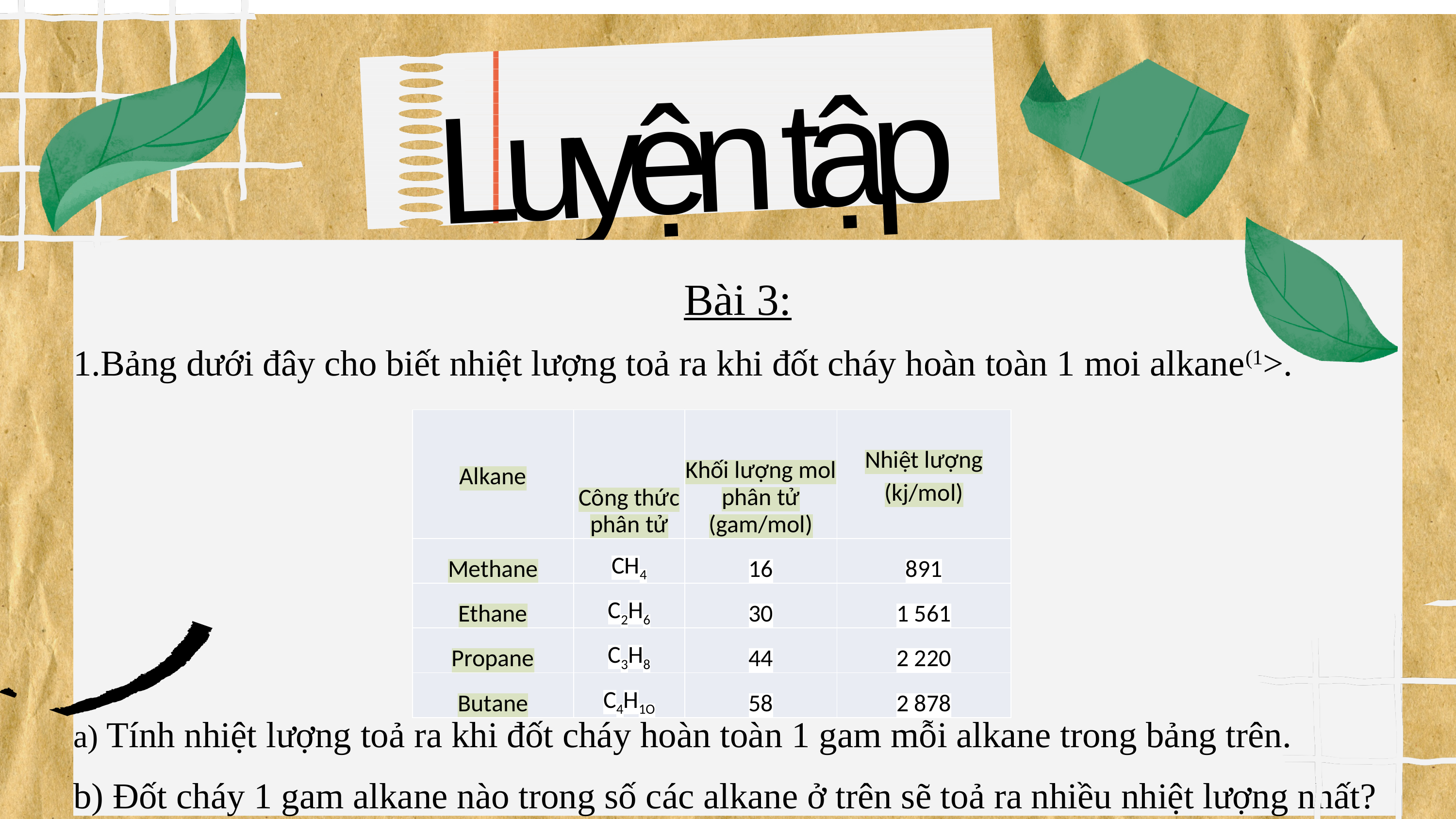

Luyện tập

Bài 3:
Bảng dưới đây cho biết nhiệt lượng toả ra khi đốt cháy hoàn toàn 1 moi alkane(1>.

a) Tính nhiệt lượng toả ra khi đốt cháy hoàn toàn 1 gam mỗi alkane trong bảng trên.
b) Đốt cháy 1 gam alkane nào trong số các alkane ở trên sẽ toả ra nhiều nhiệt lượng nhất?
| Alkane | Công thức phân tử | Khối lượng mol phân tử (gam/mol) | Nhiệt lượng (kj/mol) |
| --- | --- | --- | --- |
| Methane | ch4 | 16 | 891 |
| Ethane | c2h6 | 30 | 1 561 |
| Propane | c3h8 | 44 | 2 220 |
| Butane | C4H1o | 58 | 2 878 |